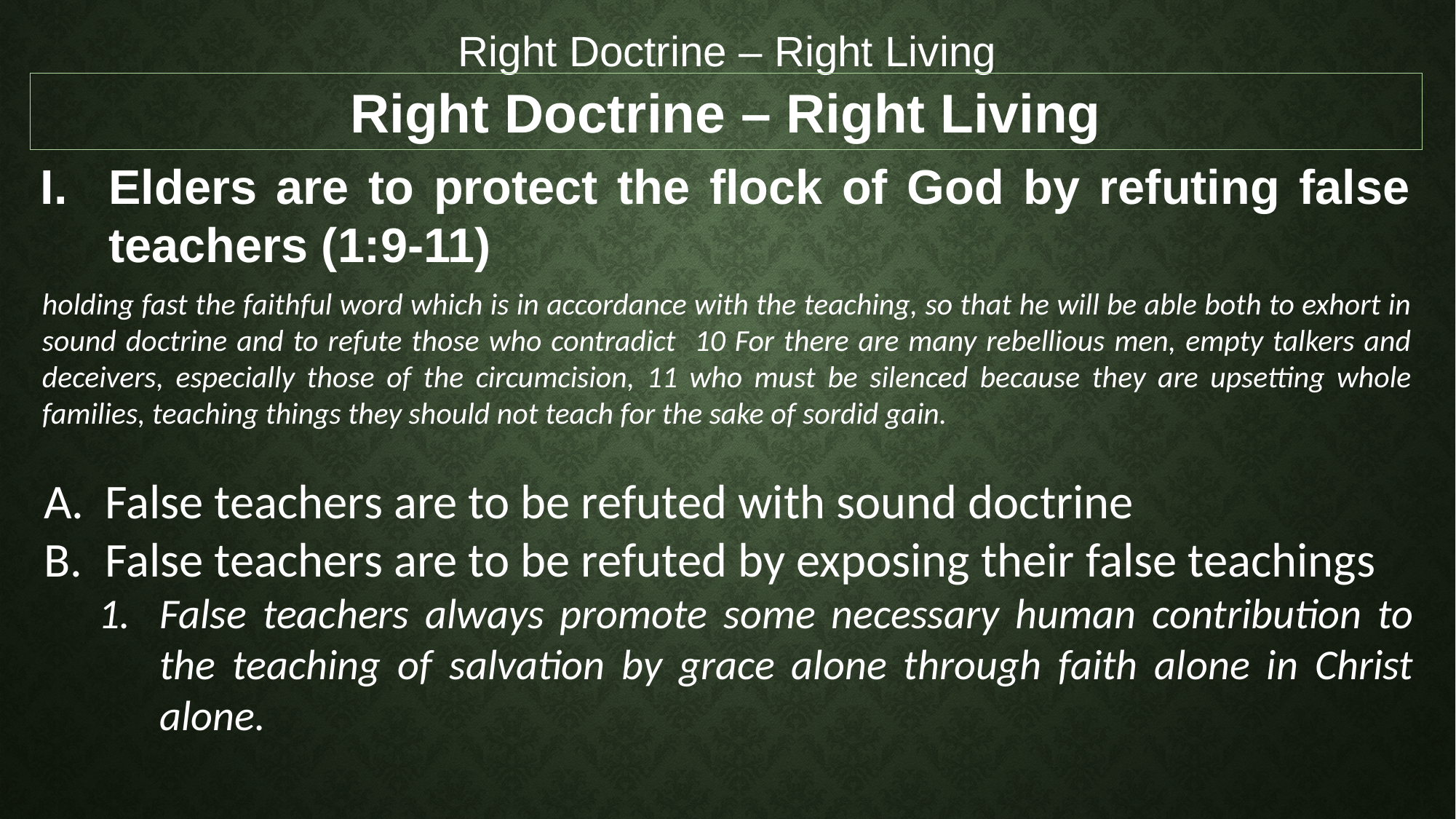

Right Doctrine – Right Living
Right Doctrine – Right Living
Elders are to protect the flock of God by refuting false teachers (1:9-11)
holding fast the faithful word which is in accordance with the teaching, so that he will be able both to exhort in sound doctrine and to refute those who contradict  10 For there are many rebellious men, empty talkers and deceivers, especially those of the circumcision, 11 who must be silenced because they are upsetting whole families, teaching things they should not teach for the sake of sordid gain.
False teachers are to be refuted with sound doctrine
False teachers are to be refuted by exposing their false teachings
False teachers always promote some necessary human contribution to the teaching of salvation by grace alone through faith alone in Christ alone.